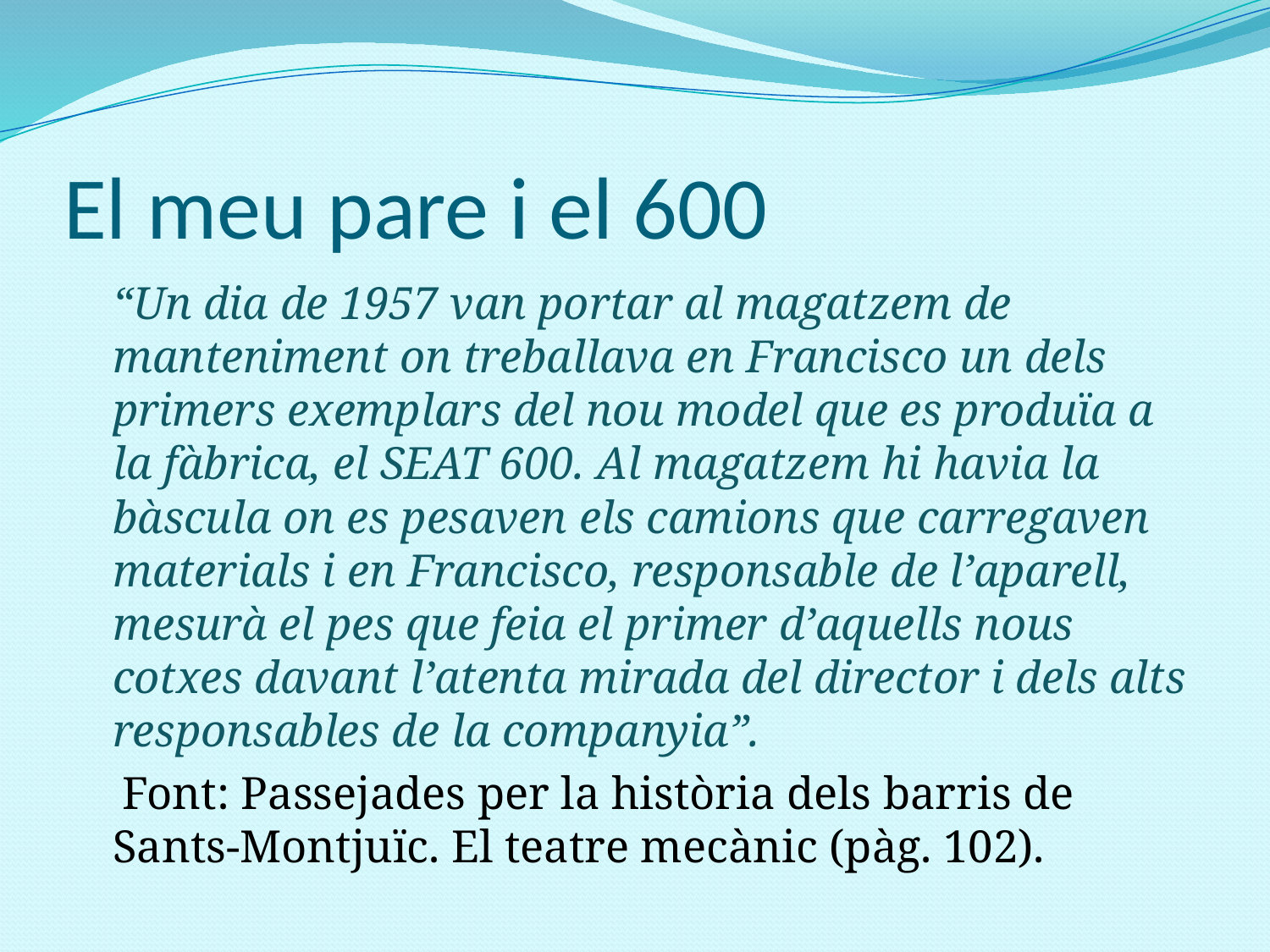

# El meu pare i el 600
	“Un dia de 1957 van portar al magatzem de manteniment on treballava en Francisco un dels primers exemplars del nou model que es produïa a la fàbrica, el SEAT 600. Al magatzem hi havia la bàscula on es pesaven els camions que carregaven materials i en Francisco, responsable de l’aparell, mesurà el pes que feia el primer d’aquells nous cotxes davant l’atenta mirada del director i dels alts responsables de la companyia”.
    Font: Passejades per la història dels barris de Sants-Montjuïc. El teatre mecànic (pàg. 102).